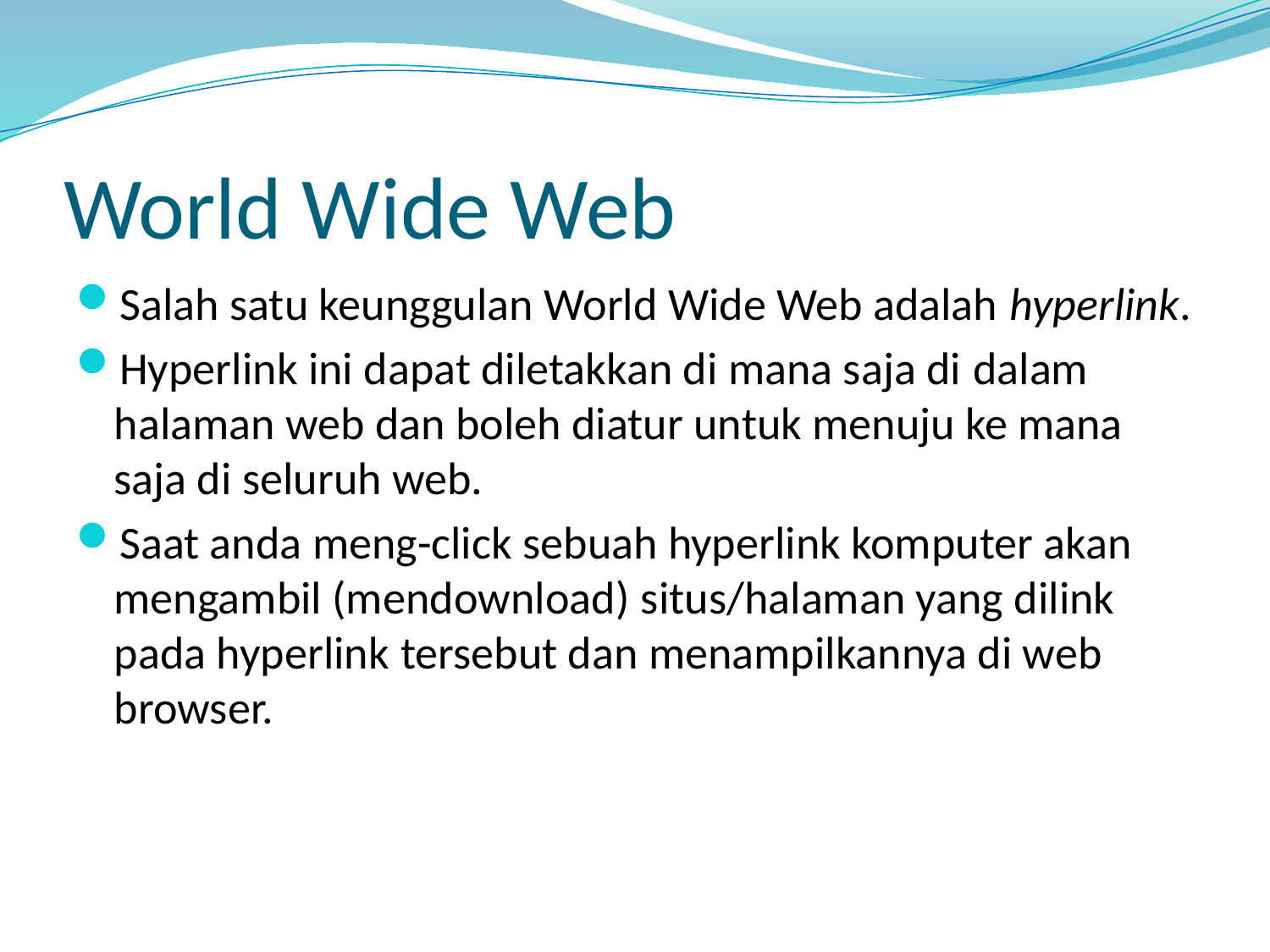

# World Wide Web
Salah satu keunggulan World Wide Web adalah hyperlink.
Hyperlink ini dapat diletakkan di mana saja di dalam halaman web dan boleh diatur untuk menuju ke mana saja di seluruh web.
Saat anda meng-click sebuah hyperlink komputer akan mengambil (mendownload) situs/halaman yang dilink pada hyperlink tersebut dan menampilkannya di web browser.